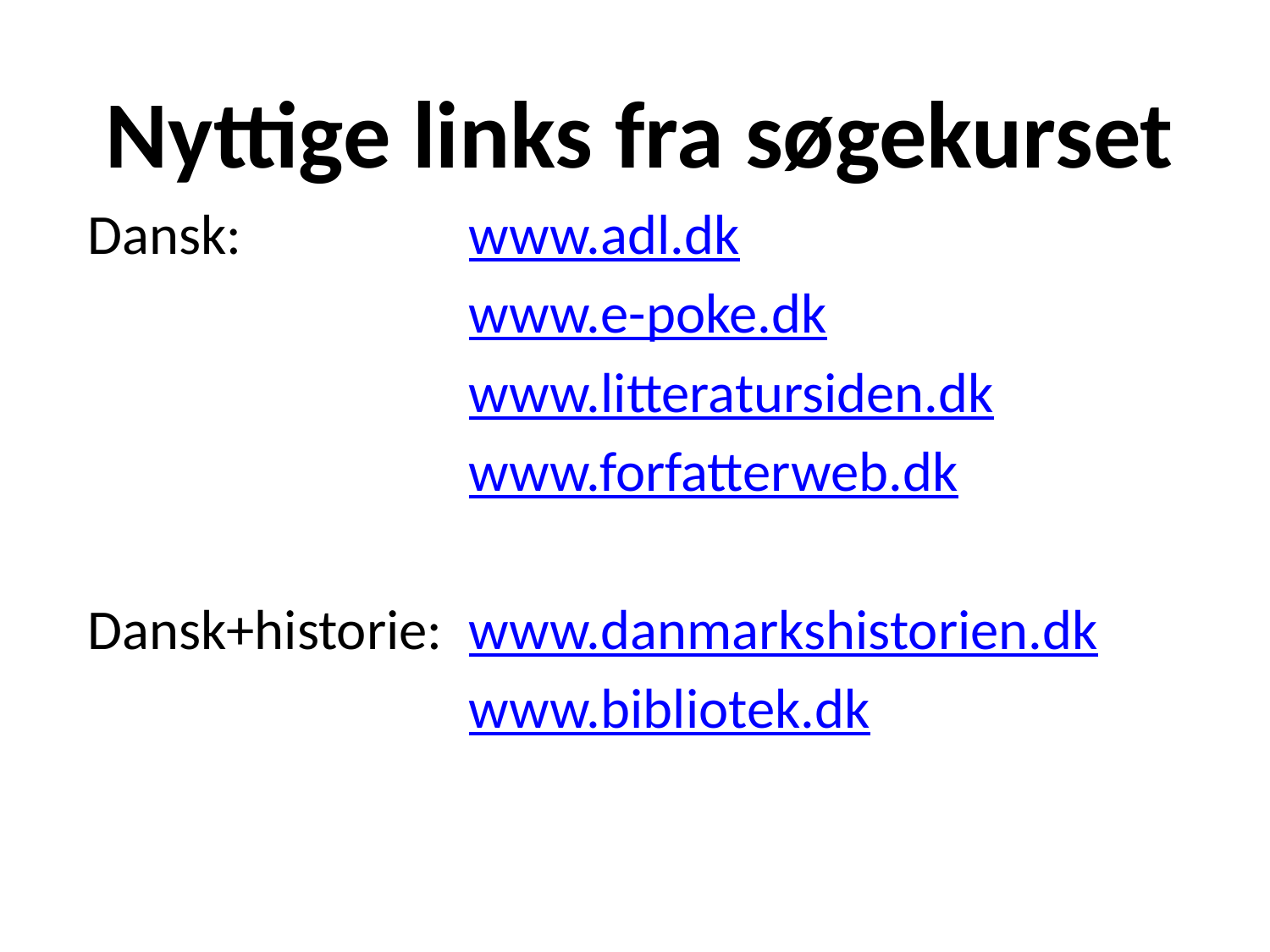

Nyttige links fra søgekurset
Dansk: 		www.adl.dk
			www.e-poke.dk
			www.litteratursiden.dk
			www.forfatterweb.dk

Dansk+historie:	www.danmarkshistorien.dk
			www.bibliotek.dk